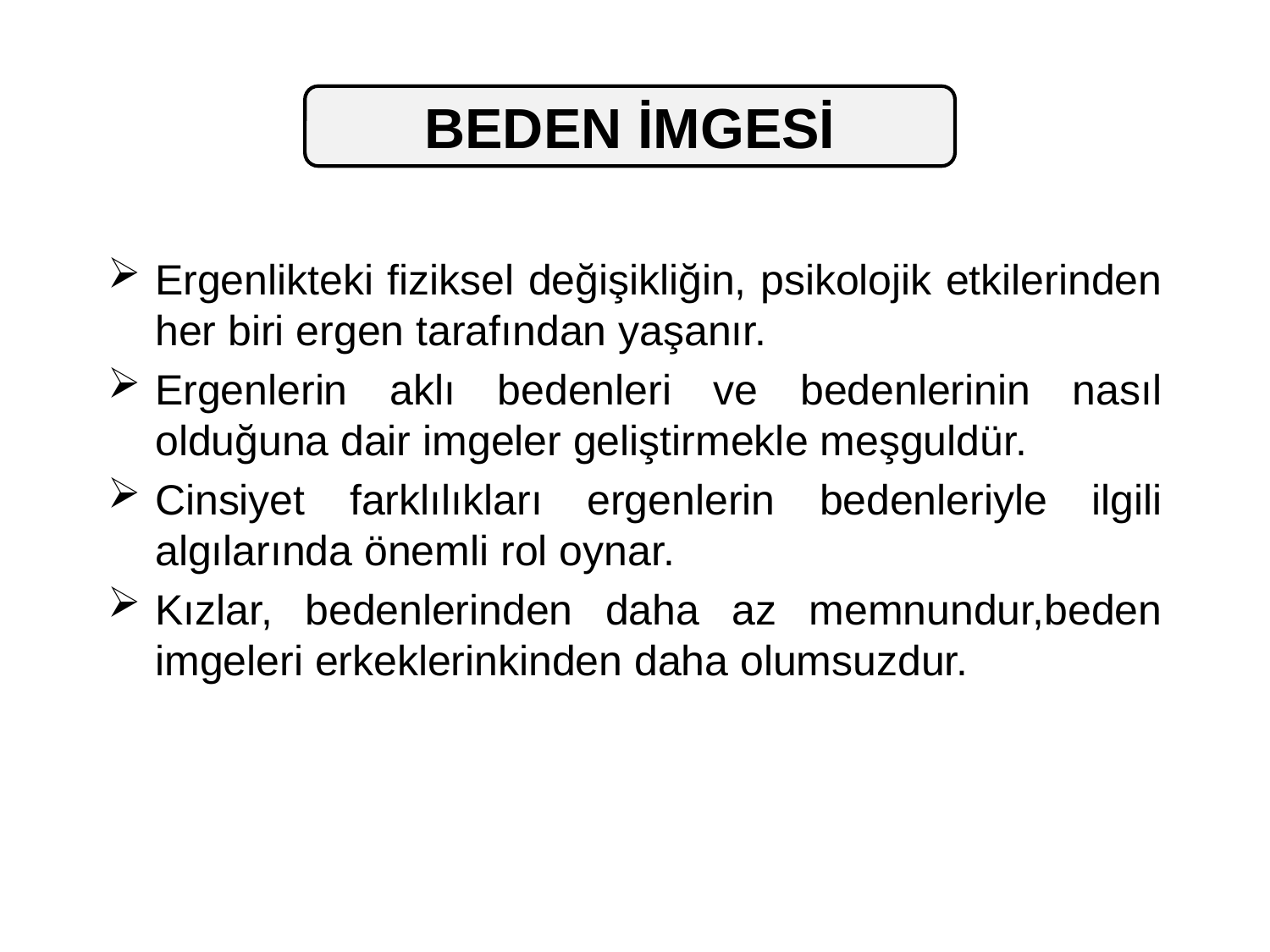

BEDEN İMGESİ
Ergenlikteki fiziksel değişikliğin, psikolojik etkilerinden her biri ergen tarafından yaşanır.
Ergenlerin aklı bedenleri ve bedenlerinin nasıl olduğuna dair imgeler geliştirmekle meşguldür.
Cinsiyet farklılıkları ergenlerin bedenleriyle ilgili algılarında önemli rol oynar.
Kızlar, bedenlerinden daha az memnundur,beden imgeleri erkeklerinkinden daha olumsuzdur.